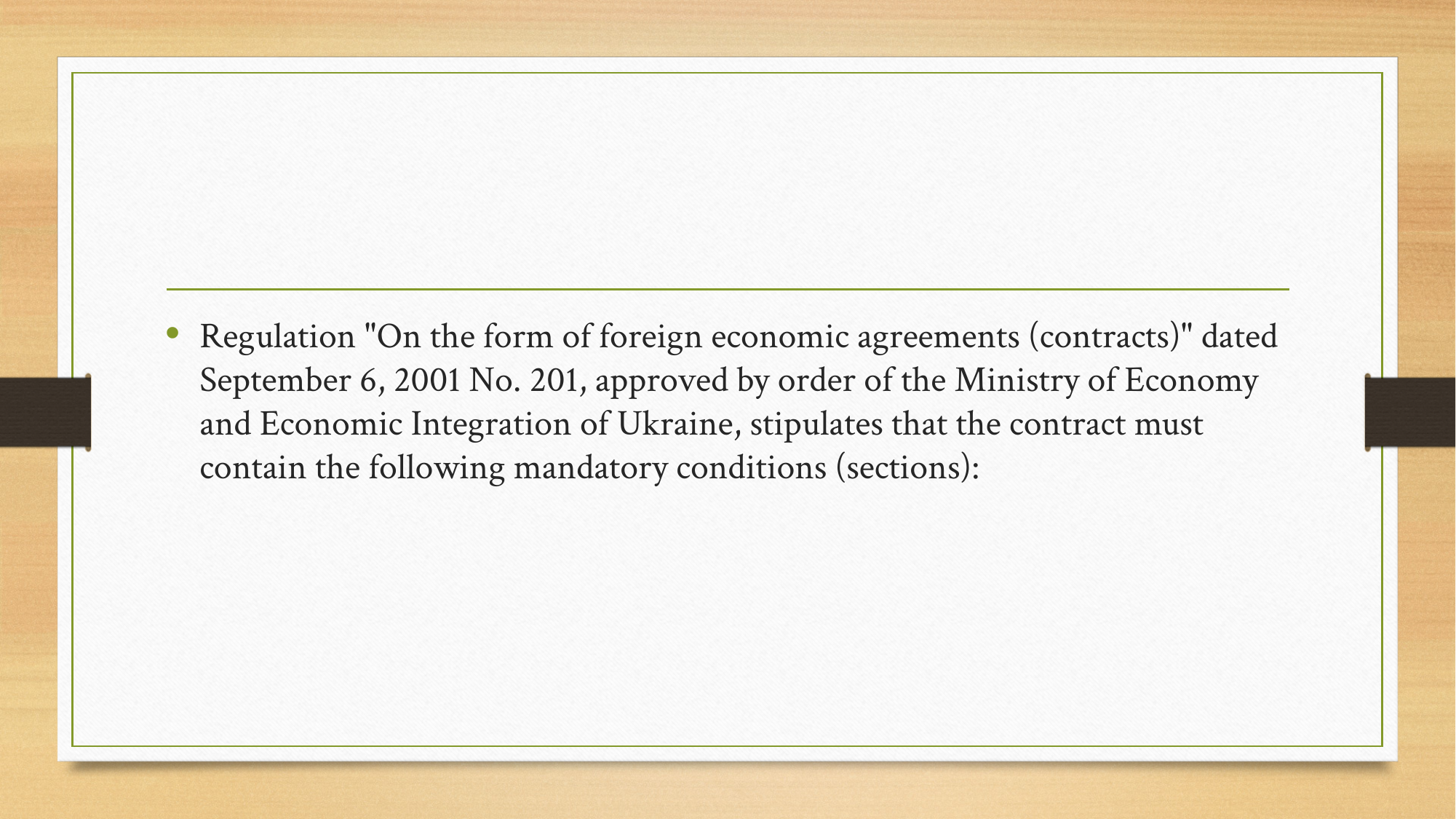

Regulation "On the form of foreign economic agreements (contracts)" dated September 6, 2001 No. 201, approved by order of the Ministry of Economy and Economic Integration of Ukraine, stipulates that the contract must contain the following mandatory conditions (sections):